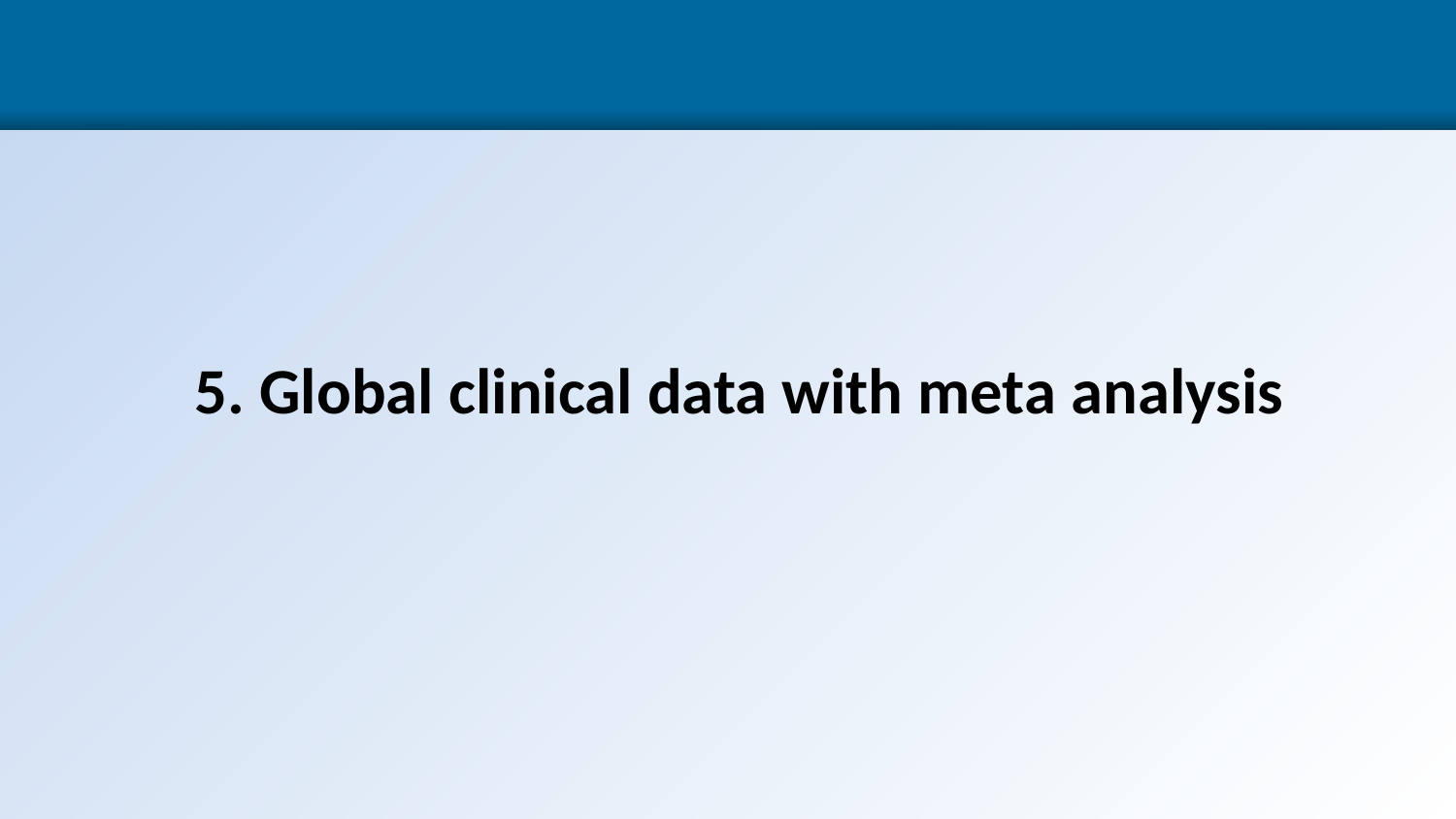

5. Global clinical data with meta analysis